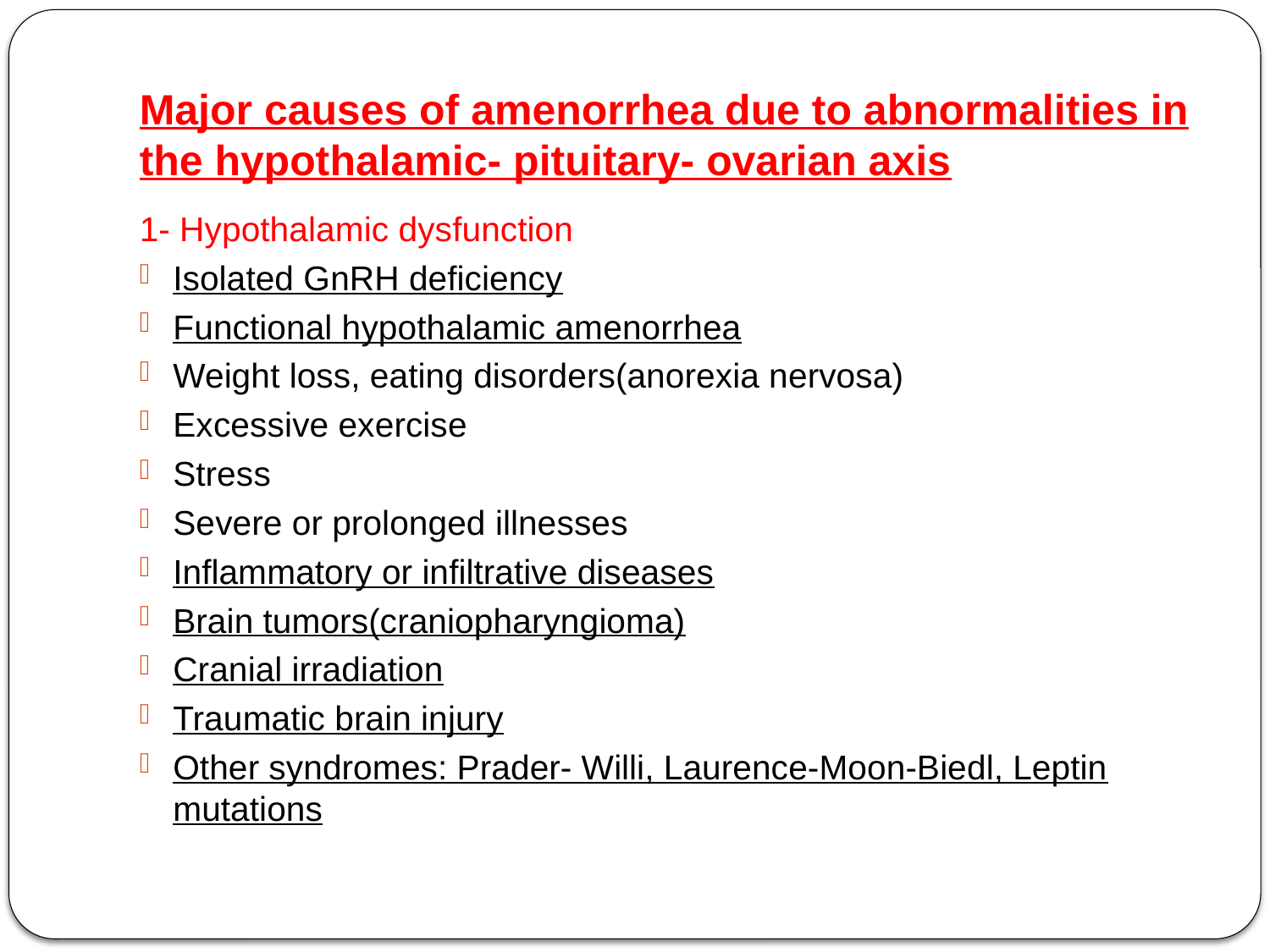

# Major causes of amenorrhea due to abnormalities in the hypothalamic- pituitary- ovarian axis
1- Hypothalamic dysfunction
Isolated GnRH deficiency
Functional hypothalamic amenorrhea
Weight loss, eating disorders(anorexia nervosa)
Excessive exercise
Stress
Severe or prolonged illnesses
Inflammatory or infiltrative diseases
Brain tumors(craniopharyngioma)
Cranial irradiation
Traumatic brain injury
Other syndromes: Prader- Willi, Laurence-Moon-Biedl, Leptin mutations